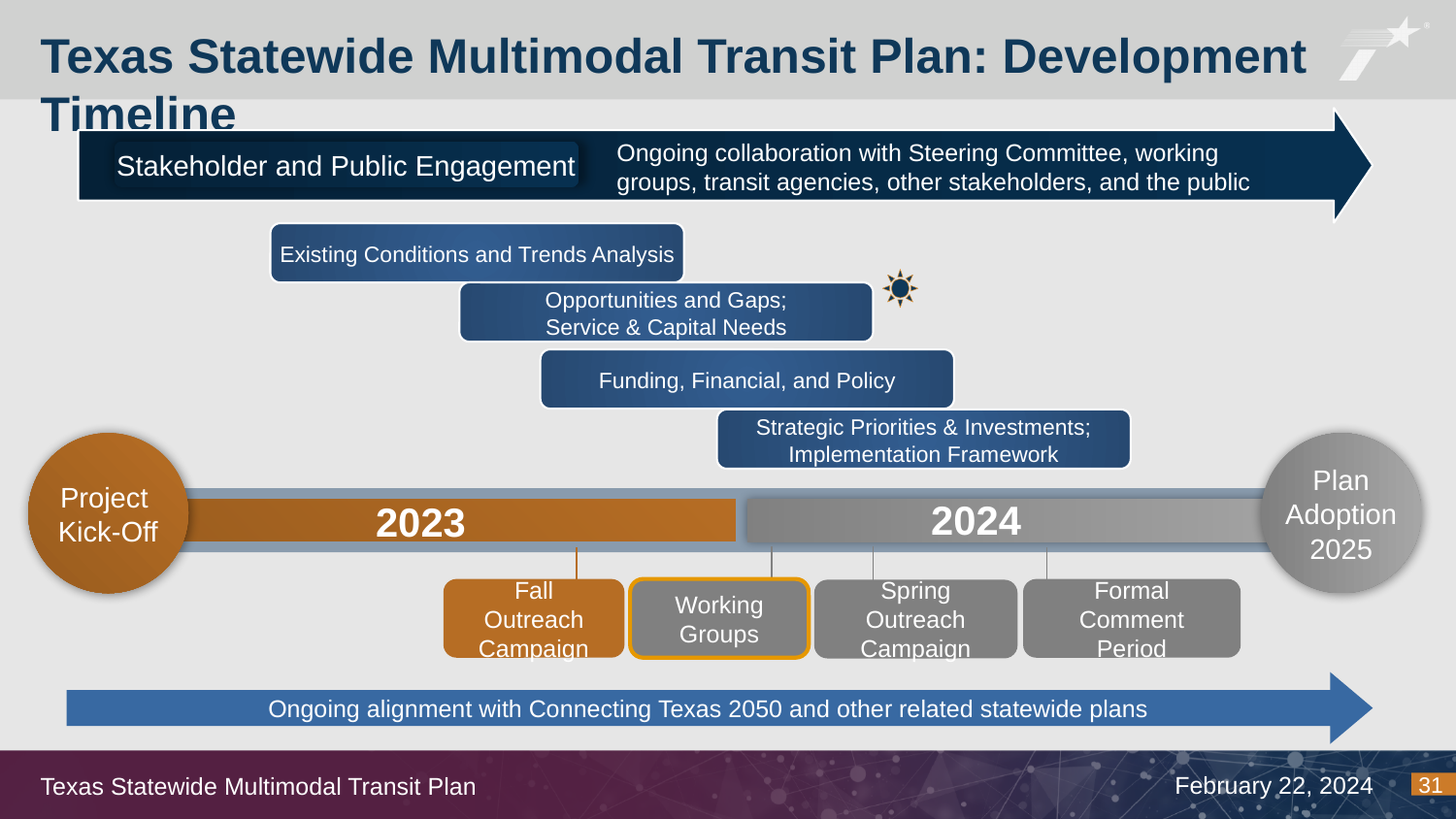

# Texas Statewide Multimodal Transit Plan: Development Timeline
Ongoing collaboration with Steering Committee, working groups, transit agencies, other stakeholders, and the public
Stakeholder and Public Engagement
Existing Conditions and Trends Analysis
Opportunities and Gaps;
Service & Capital Needs
Funding, Financial, and Policy
Strategic Priorities & Investments; Implementation Framework
Project
Kick-Off
Plan Adoption
2025

2024
2023

Fall Outreach Campaign
Working Groups
Formal Comment Period
Spring Outreach Campaign
Ongoing alignment with Connecting Texas 2050 and other related statewide plans

31